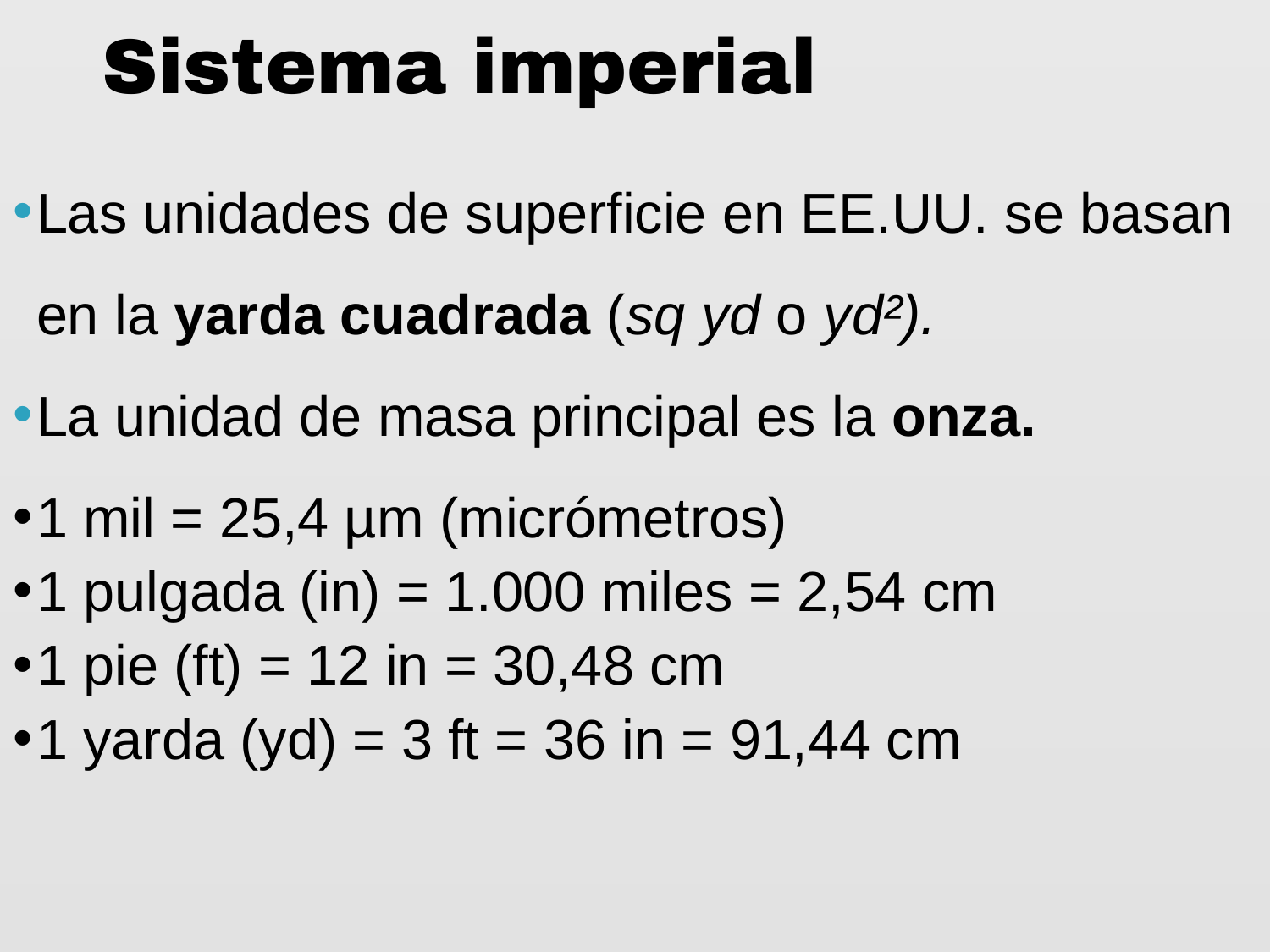

# Sistema imperial
Las unidades de superficie en EE.UU. se basan en la yarda cuadrada (sq yd o yd²).
La unidad de masa principal es la onza.
1 mil = 25,4 µm (micrómetros)
1 pulgada (in) = 1.000 miles = 2,54 cm
1 pie (ft) = 12 in = 30,48 cm
1 yarda (yd) = 3 ft = 36 in = 91,44 cm